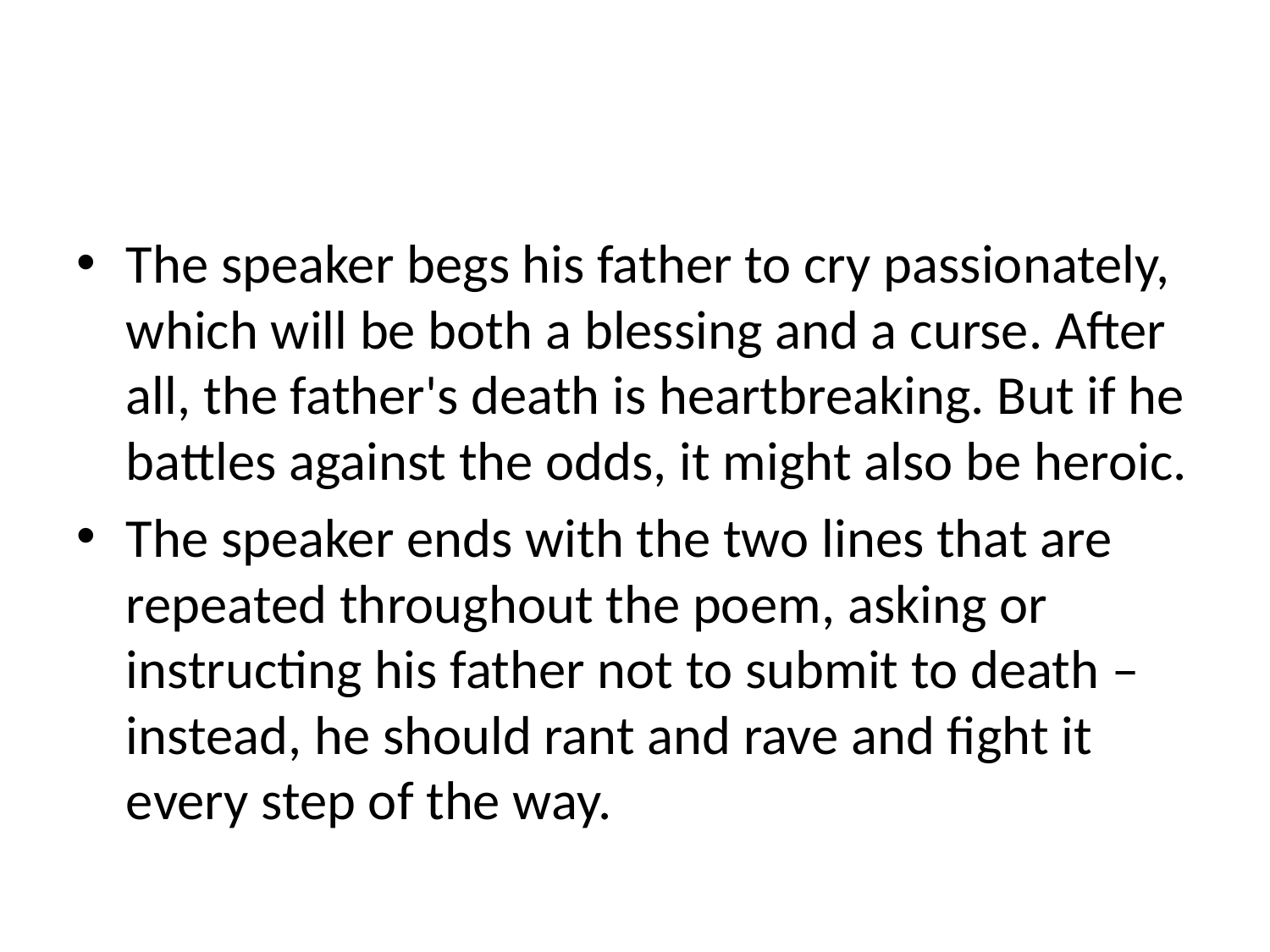

#
The speaker begs his father to cry passionately, which will be both a blessing and a curse. After all, the father's death is heartbreaking. But if he battles against the odds, it might also be heroic.
The speaker ends with the two lines that are repeated throughout the poem, asking or instructing his father not to submit to death – instead, he should rant and rave and fight it every step of the way.